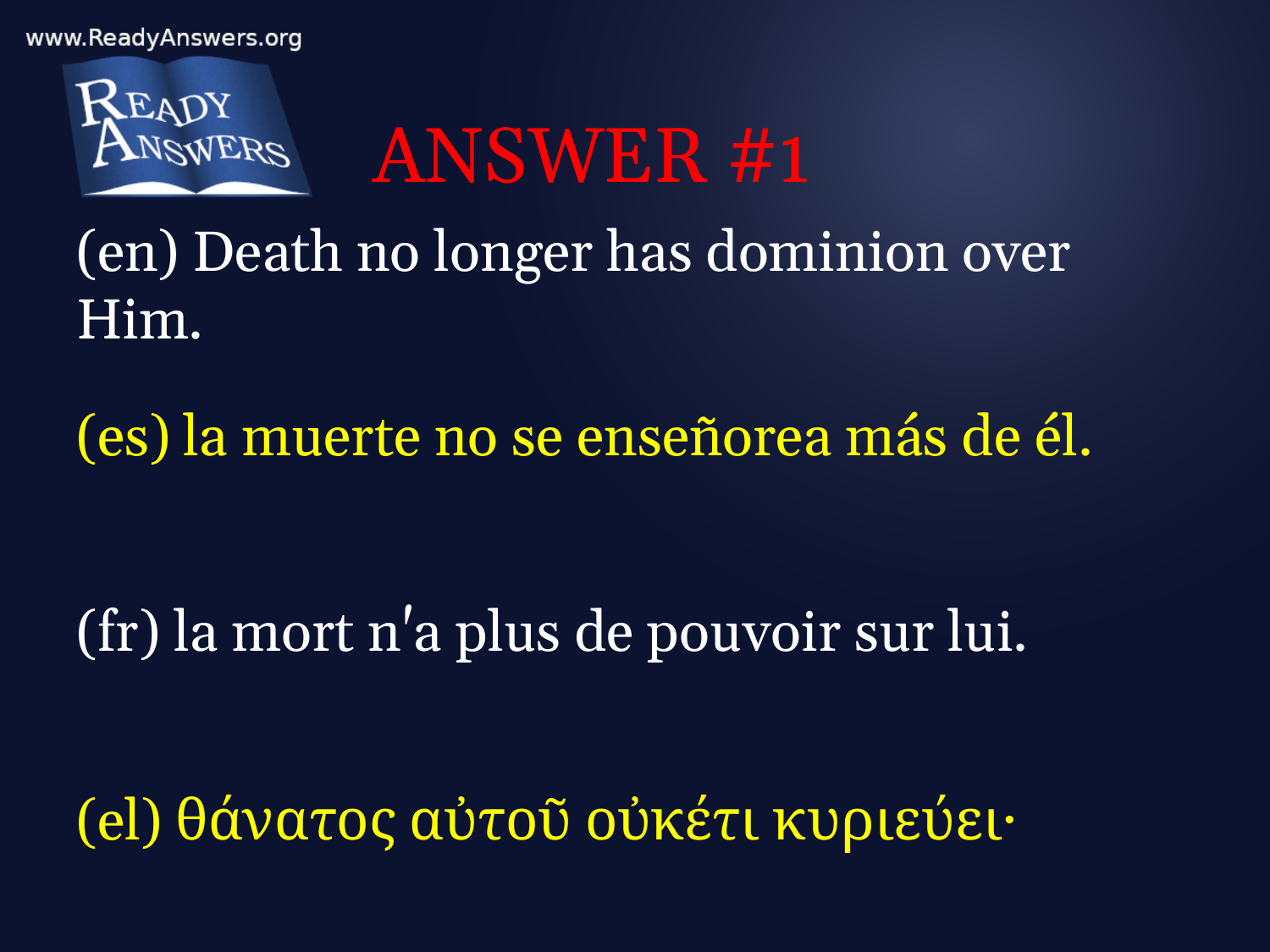

# ANSWER #1
(en) Death no longer has dominion over Him.
(es) la muerte no se enseñorea más de él.
(fr) la mort n'a plus de pouvoir sur lui.
(el) θάνατος αὐτοῦ οὐκέτι κυριεύει·